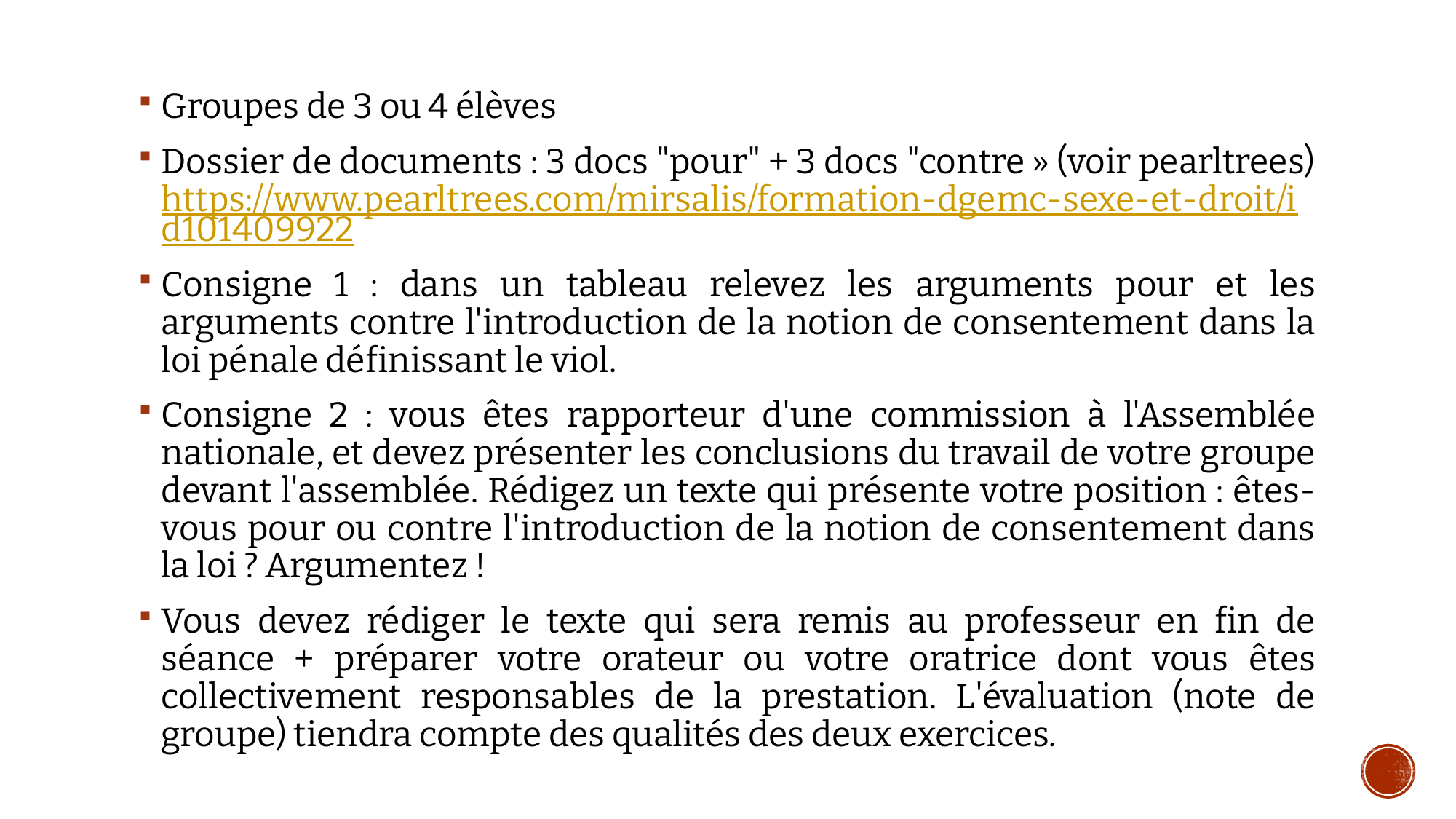

#
Groupes de 3 ou 4 élèves
Dossier de documents : 3 docs "pour" + 3 docs "contre » (voir pearltrees) https://www.pearltrees.com/mirsalis/formation-dgemc-sexe-et-droit/id101409922
Consigne 1 : dans un tableau relevez les arguments pour et les arguments contre l'introduction de la notion de consentement dans la loi pénale définissant le viol.
Consigne 2 : vous êtes rapporteur d'une commission à l'Assemblée nationale, et devez présenter les conclusions du travail de votre groupe devant l'assemblée. Rédigez un texte qui présente votre position : êtes-vous pour ou contre l'introduction de la notion de consentement dans la loi ? Argumentez !
Vous devez rédiger le texte qui sera remis au professeur en fin de séance + préparer votre orateur ou votre oratrice dont vous êtes collectivement responsables de la prestation. L'évaluation (note de groupe) tiendra compte des qualités des deux exercices.